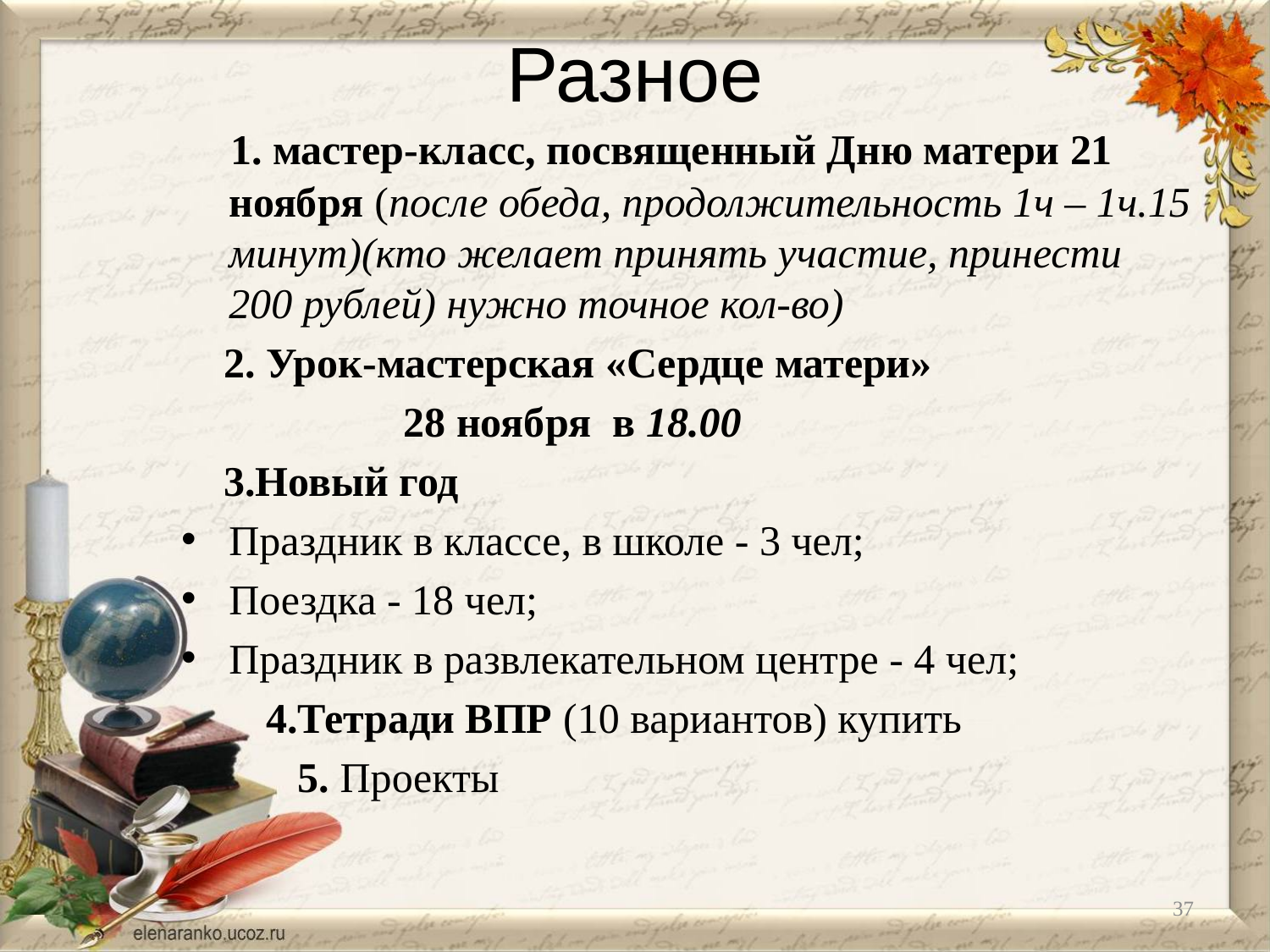

# Разное
    1. мастер-класс, посвященный Дню матери 21 ноября (после обеда, продолжительность 1ч – 1ч.15 минут)(кто желает принять участие, принести 200 рублей) нужно точное кол-во)
    2. Урок-мастерская «Сердце матери»
                     28 ноября  в 18.00
    3.Новый год
Праздник в классе, в школе - 3 чел;
Поездка - 18 чел;
Праздник в развлекательном центре - 4 чел;
        4.Тетради ВПР (10 вариантов) купить
           5. Проекты

37